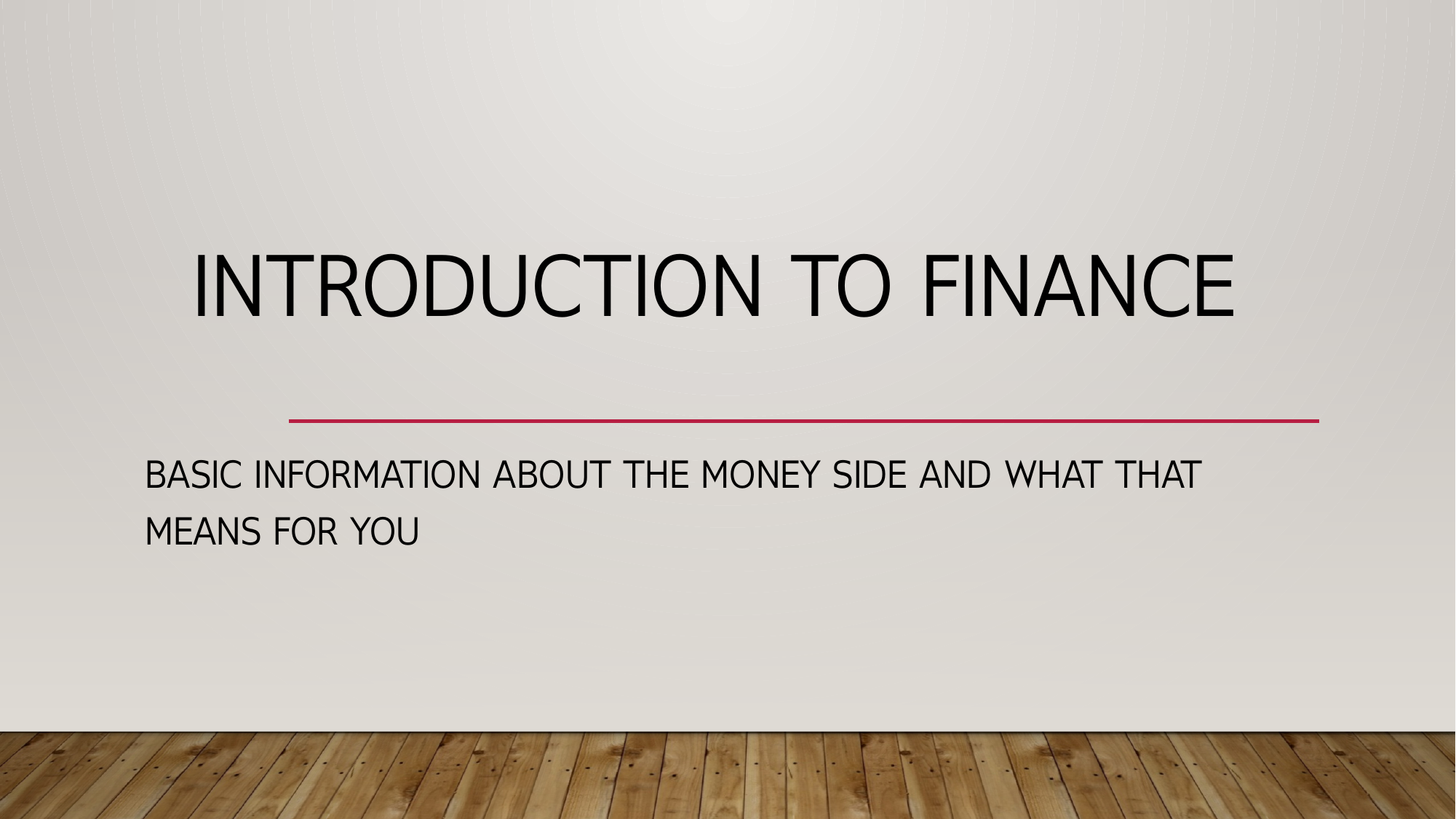

# Introduction to Finance
Basic information about the money side and what that means for you